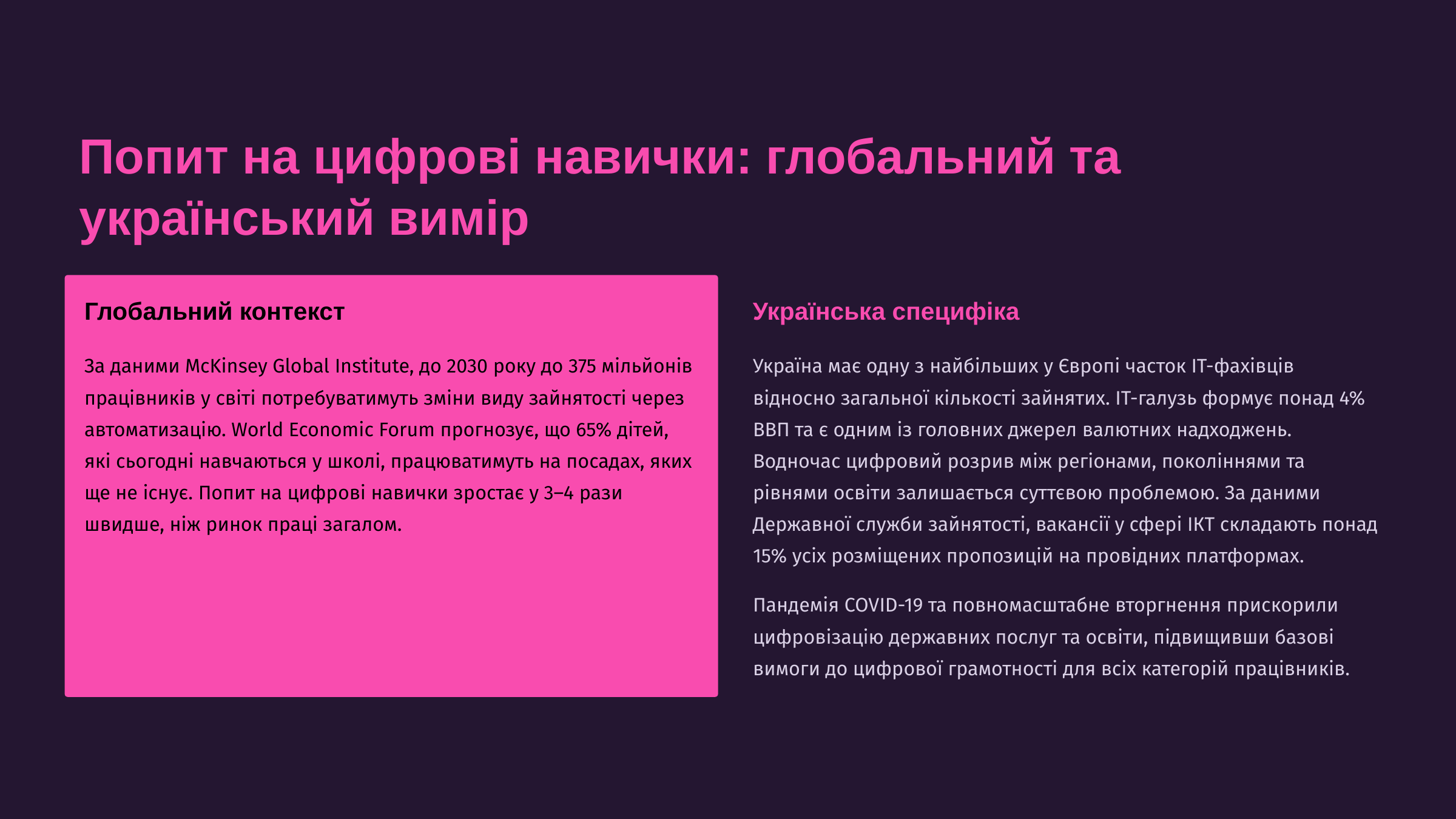

Попит на цифрові навички: глобальний та український вимір

Глобальний контекст
Українська специфіка
За даними McKinsey Global Institute, до 2030 року до 375 мільйонів працівників у світі потребуватимуть зміни виду зайнятості через автоматизацію. World Economic Forum прогнозує, що 65% дітей, які сьогодні навчаються у школі, працюватимуть на посадах, яких ще не існує. Попит на цифрові навички зростає у 3–4 рази швидше, ніж ринок праці загалом.
Україна має одну з найбільших у Європі часток ІТ-фахівців відносно загальної кількості зайнятих. ІТ-галузь формує понад 4% ВВП та є одним із головних джерел валютних надходжень. Водночас цифровий розрив між регіонами, поколіннями та рівнями освіти залишається суттєвою проблемою. За даними Державної служби зайнятості, вакансії у сфері ІКТ складають понад 15% усіх розміщених пропозицій на провідних платформах.
Пандемія COVID-19 та повномасштабне вторгнення прискорили цифровізацію державних послуг та освіти, підвищивши базові вимоги до цифрової грамотності для всіх категорій працівників.